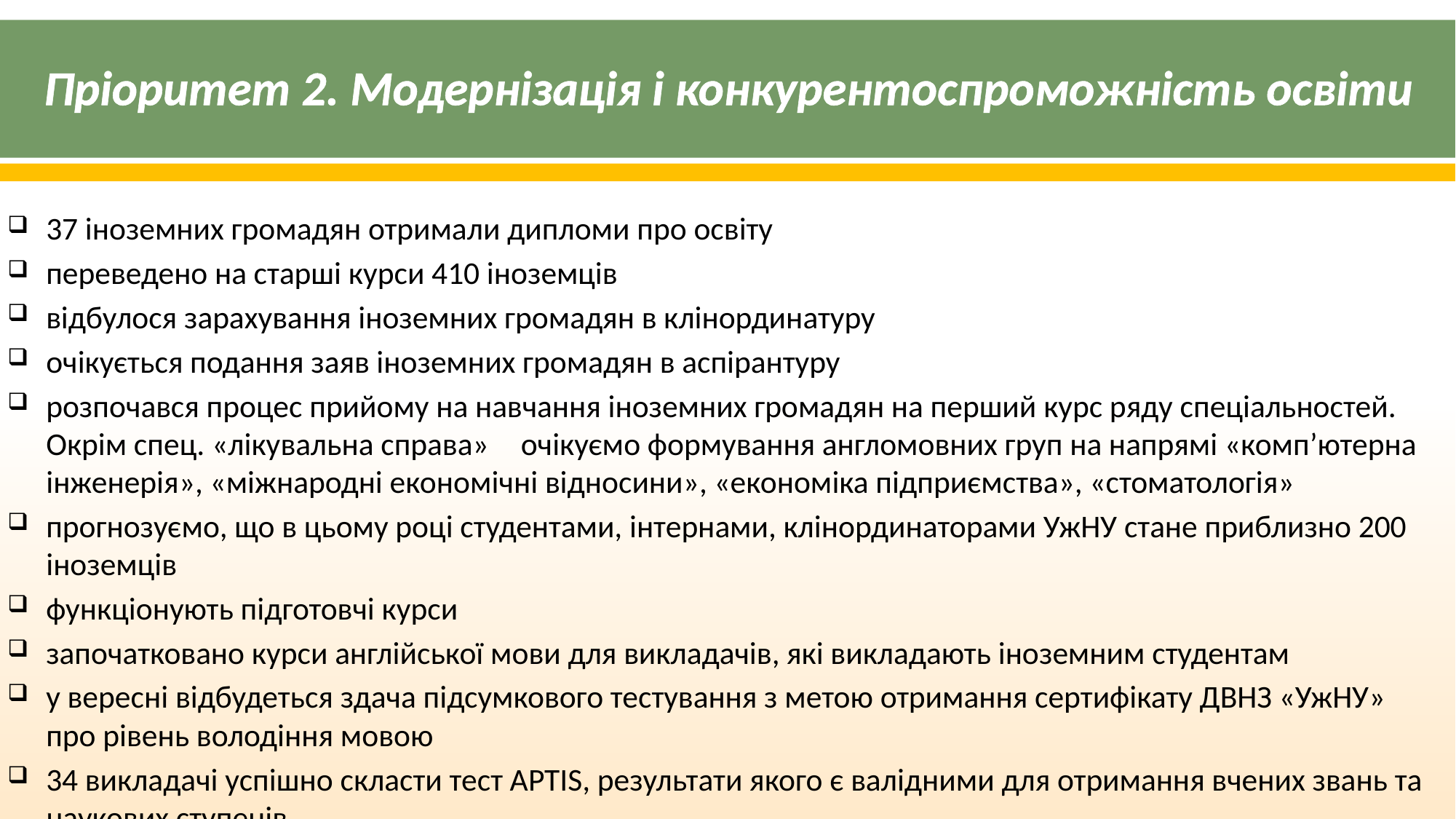

# Пріоритет 2. Модернізація і конкурентоспроможність освіти
37 іноземних громадян отримали дипломи про освіту
переведено на старші курси 410 іноземців
відбулося зарахування іноземних громадян в клінординатуру
очікується подання заяв іноземних громадян в аспірантуру
розпочався процес прийому на навчання іноземних громадян на перший курс ряду спеціальностей. Окрім спец. «лікувальна справа» 	очікуємо формування англомовних груп на напрямі «комп’ютерна інженерія», «міжнародні економічні відносини», «економіка підприємства», «стоматологія»
прогнозуємо, що в цьому році студентами, інтернами, клінординаторами УжНУ стане приблизно 200 іноземців
функціонують підготовчі курси
започатковано курси англійської мови для викладачів, які викладають іноземним студентам
у вересні відбудеться здача підсумкового тестування з метою отримання сертифікату ДВНЗ «УжНУ» про рівень володіння мовою
34 викладачі успішно скласти тест APTIS, результати якого є валідними для отримання вчених звань та наукових ступенів